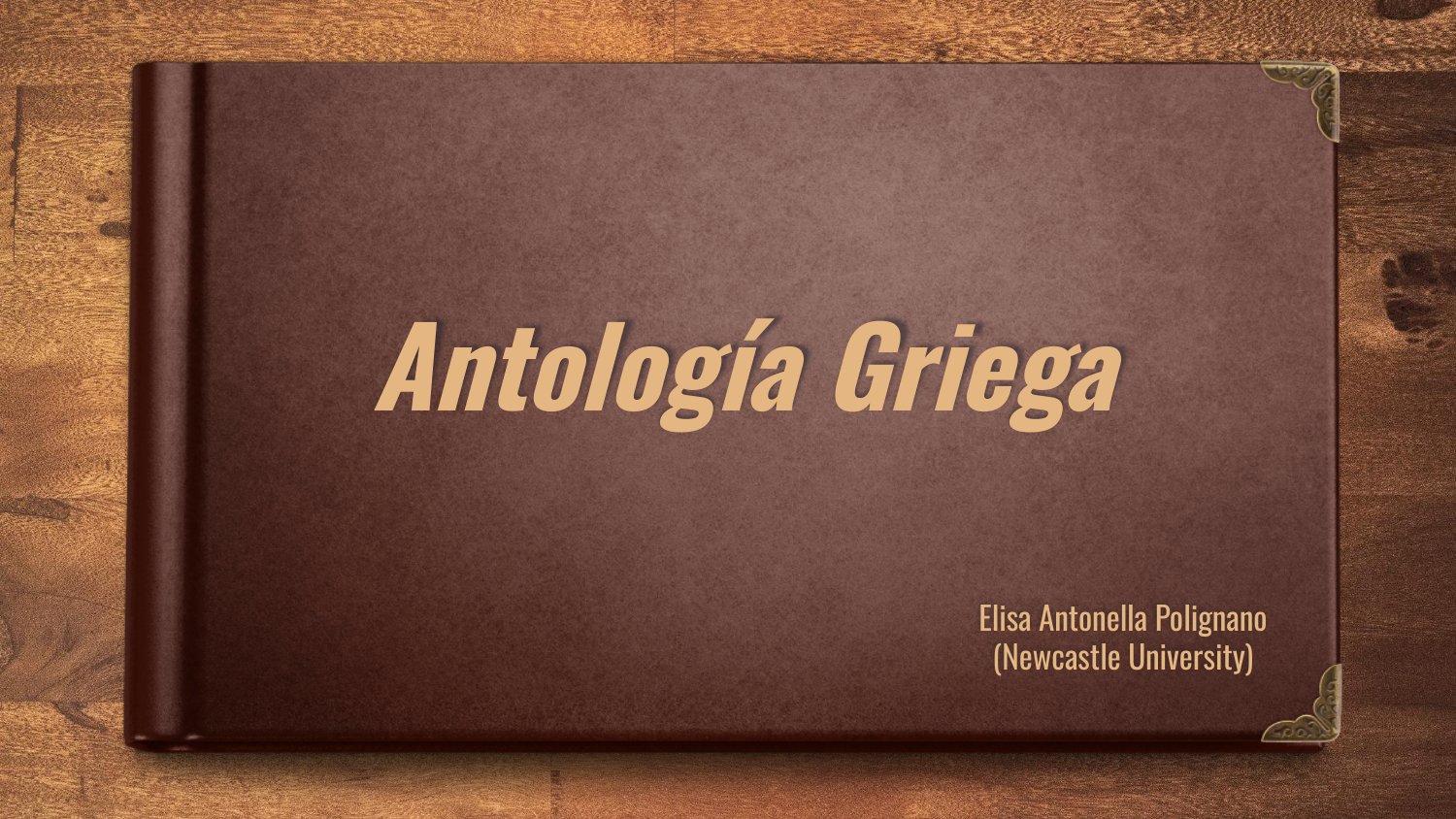

# Antología Griega

Elisa Antonella Polignano
(Newcastle University)